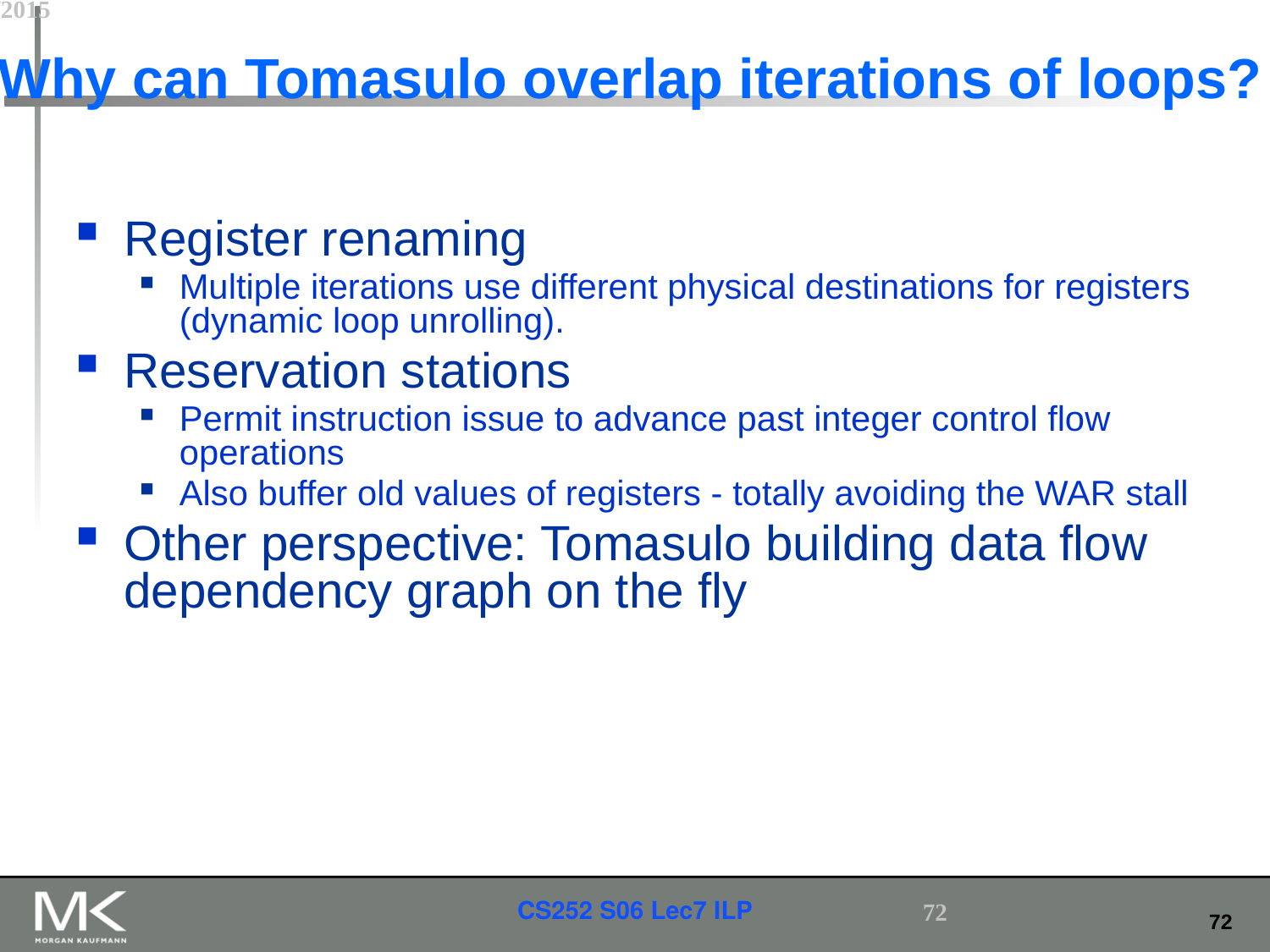

# Why can Tomasulo overlap iterations of loops?
Register renaming
Multiple iterations use different physical destinations for registers (dynamic loop unrolling).
Reservation stations
Permit instruction issue to advance past integer control flow operations
Also buffer old values of registers - totally avoiding the WAR stall
Other perspective: Tomasulo building data flow dependency graph on the fly

2/22/2015
72
CS252 S06 Lec7 ILP